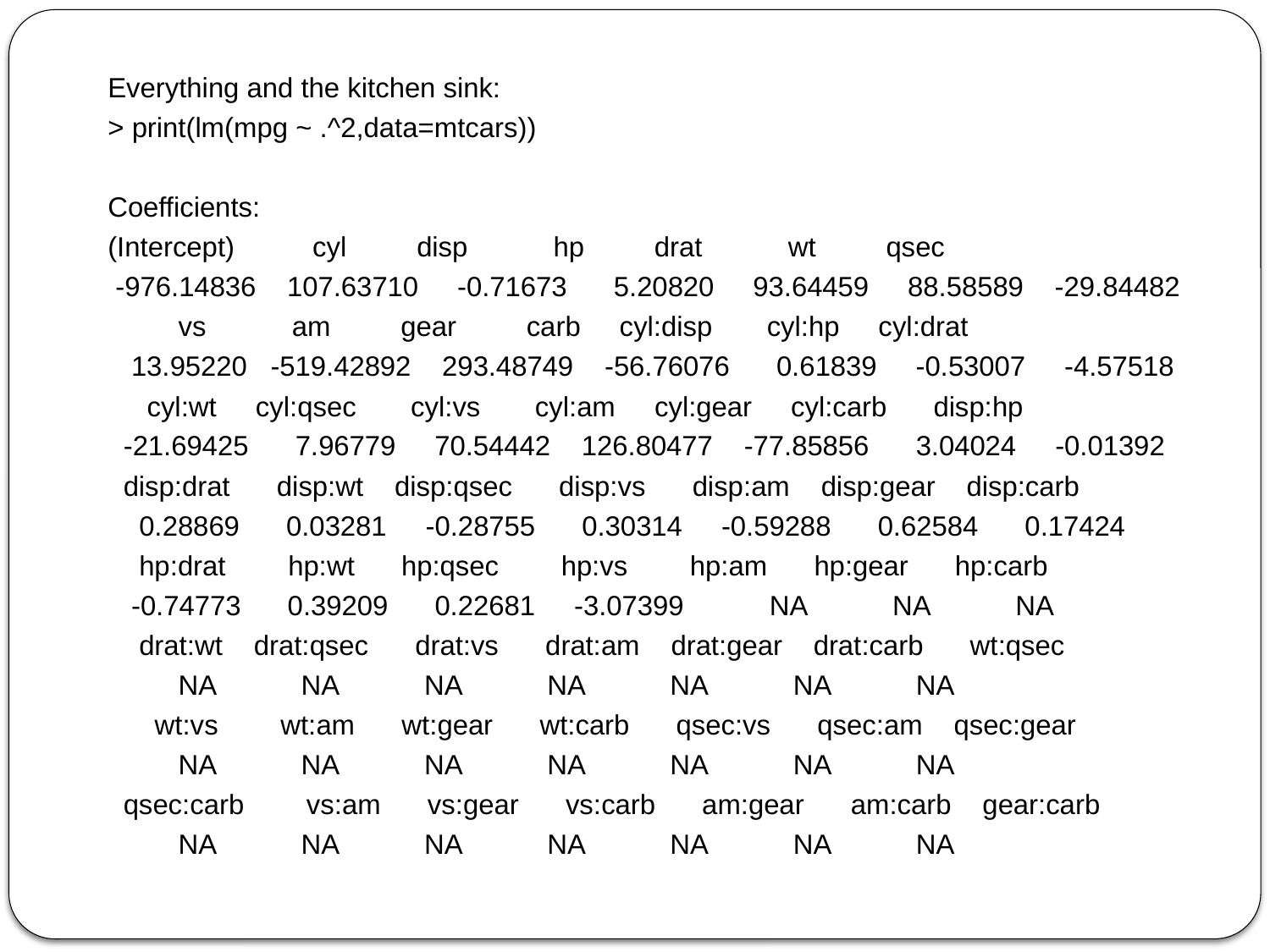

Everything and the kitchen sink:
> print(lm(mpg ~ .^2,data=mtcars))

Coefficients:
(Intercept)          cyl         disp           hp         drat           wt         qsec
 -976.14836    107.63710     -0.71673      5.20820     93.64459     88.58589    -29.84482
         vs           am         gear         carb     cyl:disp       cyl:hp     cyl:drat
   13.95220   -519.42892    293.48749    -56.76076      0.61839     -0.53007     -4.57518
     cyl:wt     cyl:qsec       cyl:vs       cyl:am     cyl:gear     cyl:carb      disp:hp
  -21.69425      7.96779     70.54442    126.80477    -77.85856      3.04024     -0.01392
  disp:drat      disp:wt    disp:qsec      disp:vs      disp:am    disp:gear    disp:carb
    0.28869      0.03281     -0.28755      0.30314     -0.59288      0.62584      0.17424
    hp:drat        hp:wt      hp:qsec        hp:vs        hp:am      hp:gear      hp:carb
   -0.74773      0.39209      0.22681     -3.07399           NA           NA           NA
    drat:wt    drat:qsec      drat:vs      drat:am    drat:gear    drat:carb      wt:qsec
         NA           NA           NA           NA           NA           NA           NA
      wt:vs        wt:am      wt:gear      wt:carb      qsec:vs      qsec:am    qsec:gear
         NA           NA           NA           NA           NA           NA           NA
  qsec:carb        vs:am      vs:gear      vs:carb      am:gear      am:carb    gear:carb
         NA           NA           NA           NA           NA           NA           NA